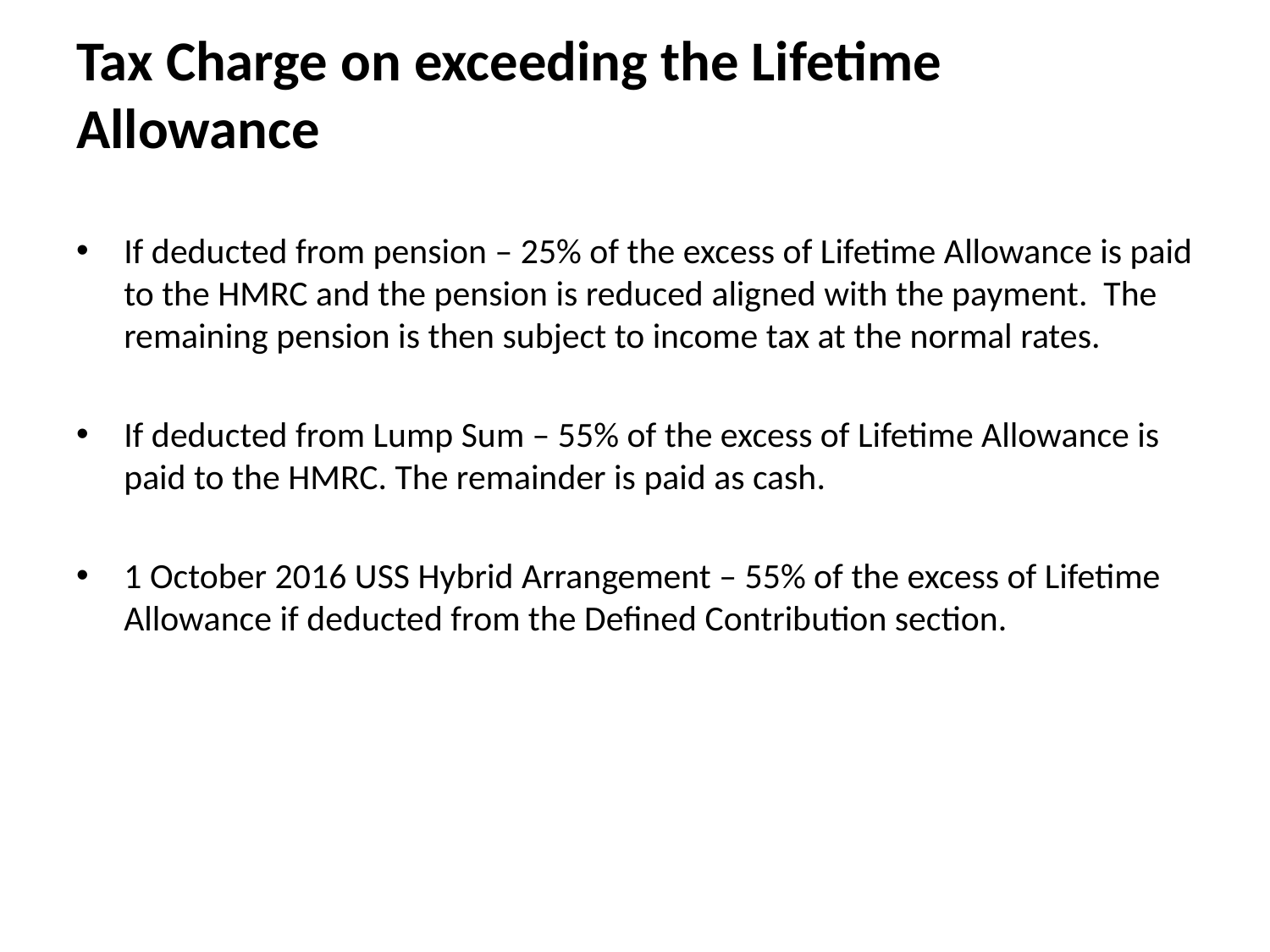

# Tax Charge on exceeding the Lifetime Allowance
If deducted from pension – 25% of the excess of Lifetime Allowance is paid to the HMRC and the pension is reduced aligned with the payment.  The remaining pension is then subject to income tax at the normal rates.

If deducted from Lump Sum – 55% of the excess of Lifetime Allowance is paid to the HMRC. The remainder is paid as cash.

1 October 2016 USS Hybrid Arrangement – 55% of the excess of Lifetime Allowance if deducted from the Defined Contribution section.